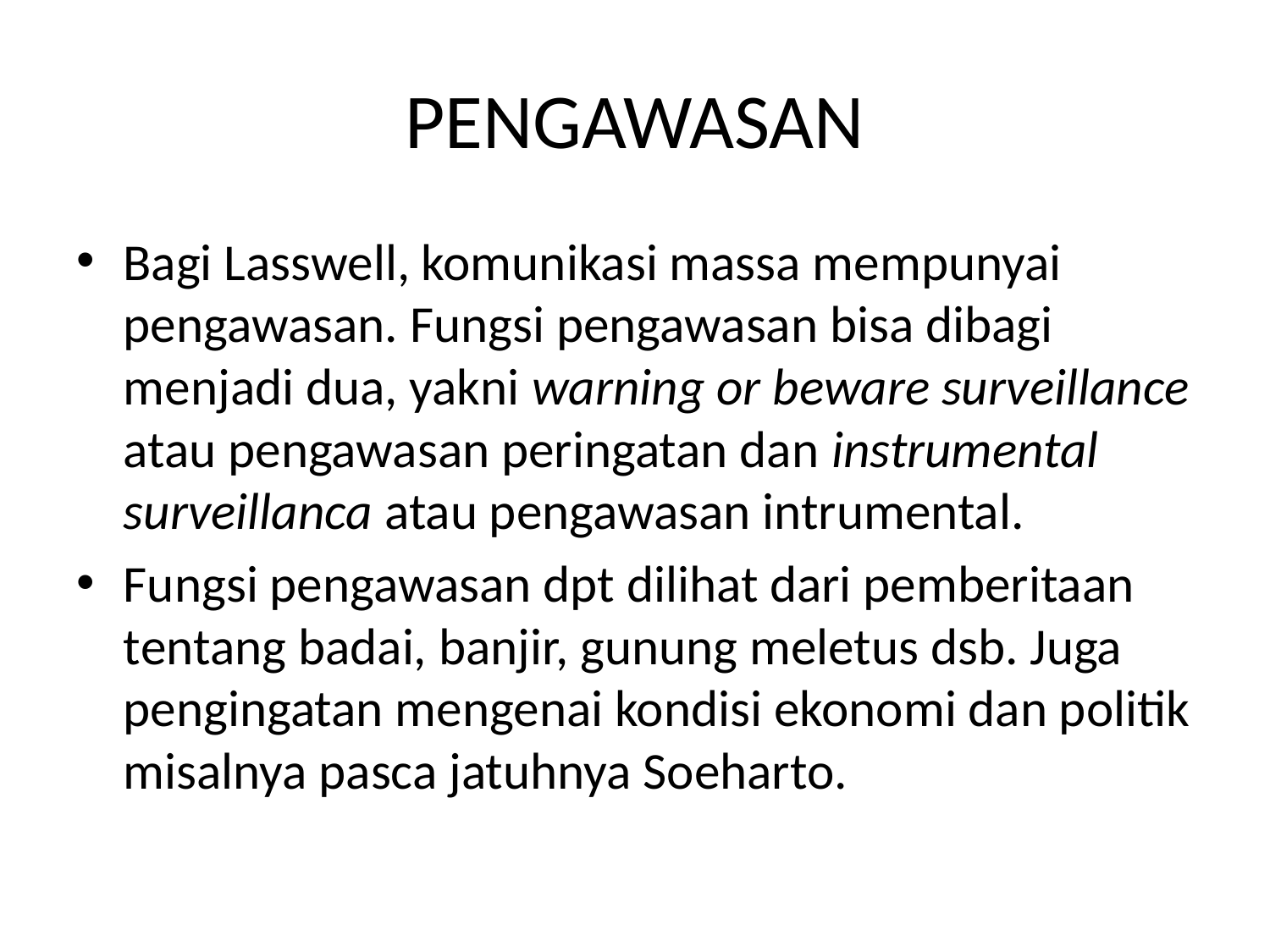

# PENGAWASAN
Bagi Lasswell, komunikasi massa mempunyai pengawasan. Fungsi pengawasan bisa dibagi menjadi dua, yakni warning or beware surveillance atau pengawasan peringatan dan instrumental surveillanca atau pengawasan intrumental.
Fungsi pengawasan dpt dilihat dari pemberitaan tentang badai, banjir, gunung meletus dsb. Juga pengingatan mengenai kondisi ekonomi dan politik misalnya pasca jatuhnya Soeharto.